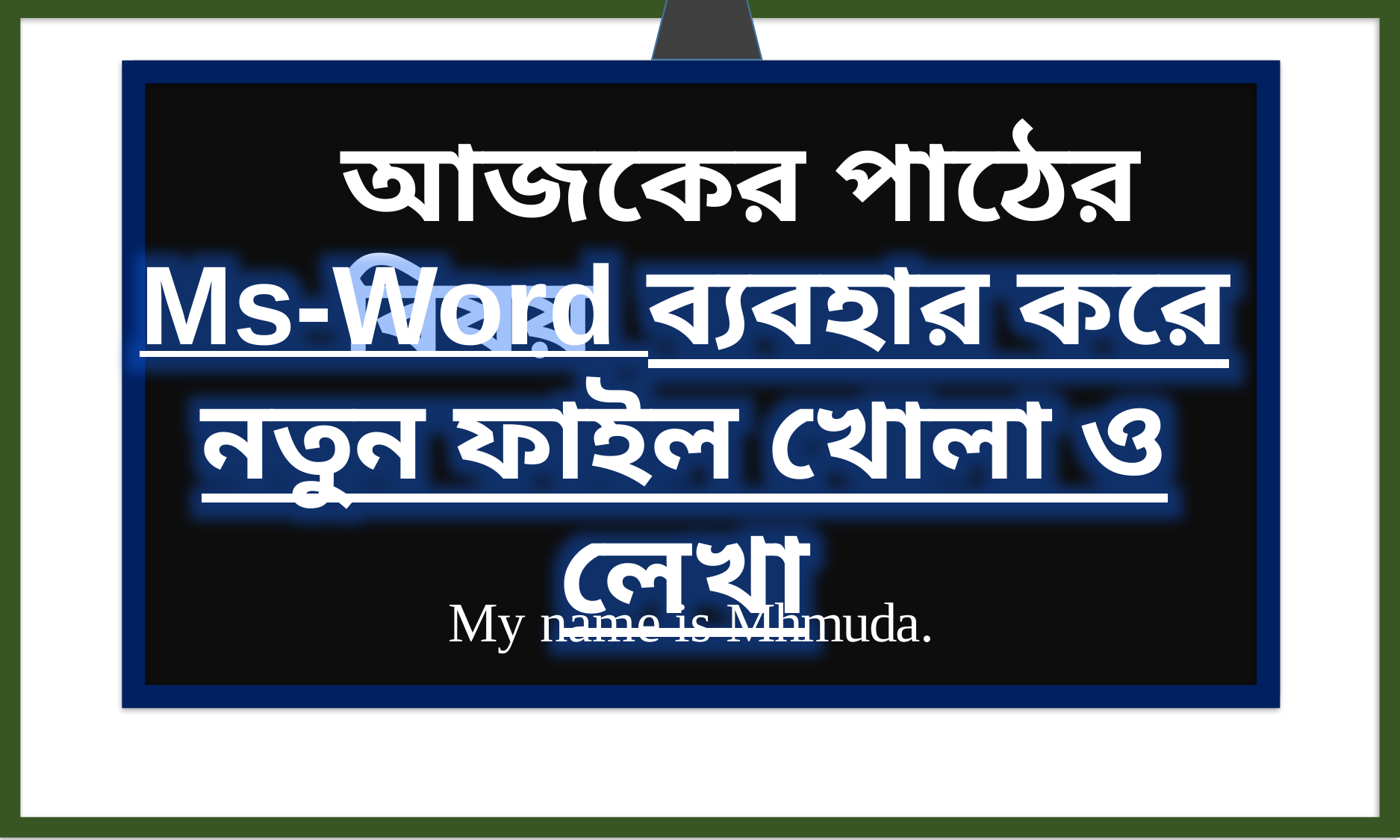

আজকের পাঠের বিষয়
Ms-Word ব্যবহার করে
নতুন ফাইল খোলা ও লেখা
My name is Mhmuda.